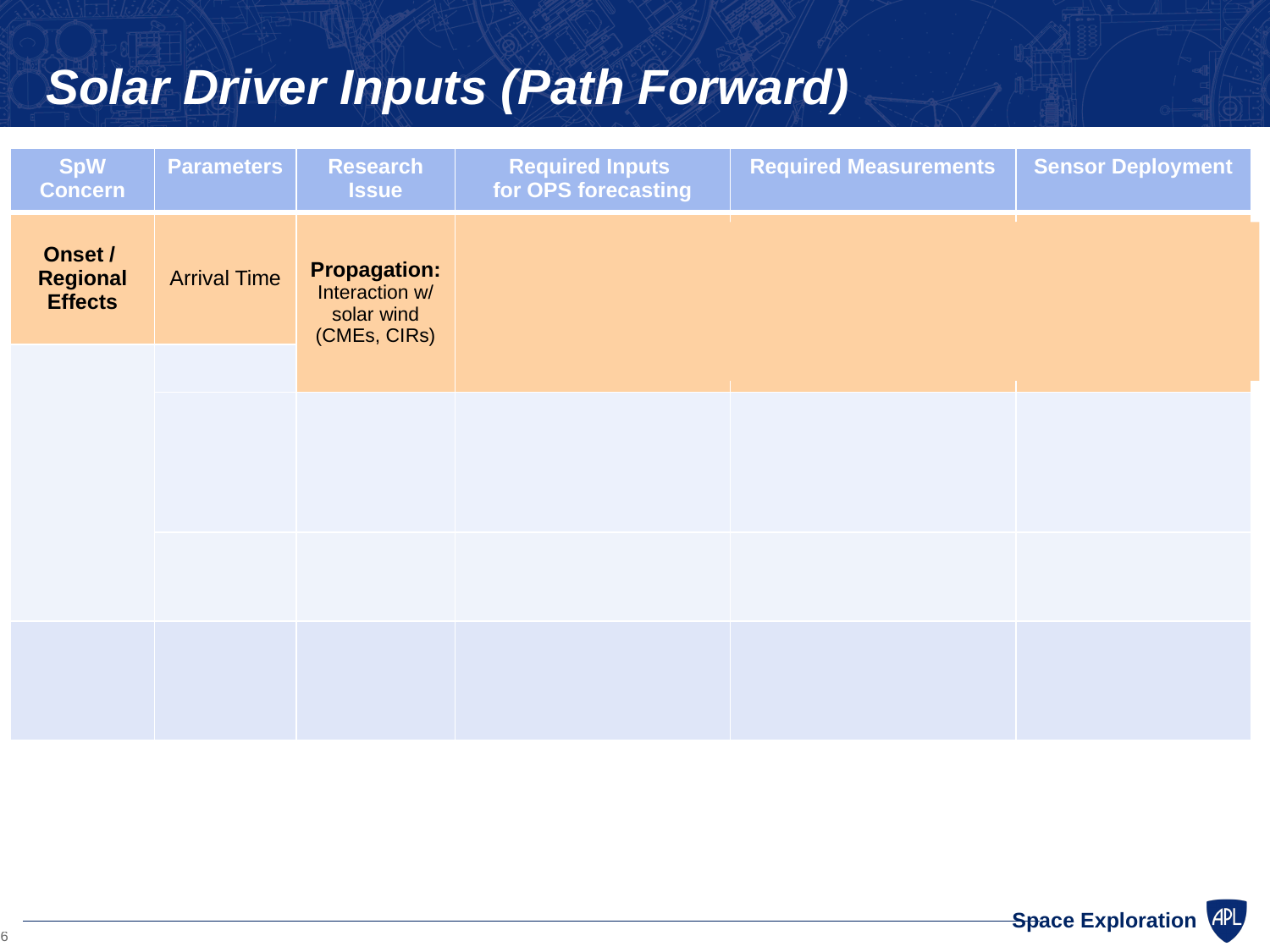

# Solar Driver Inputs (Path Forward)
| SpW Concern | Parameters | Research Issue | Required Inputs for OPS forecasting | Required Measurements | Sensor Deployment |
| --- | --- | --- | --- | --- | --- |
| Onset / Regional Effects | Arrival Time | Propagation: Interaction w/ solar wind (CMEs, CIRs) | Modeling of bgkd SW CME kinematics (fast <30 Rs; medium <70 Rs) Bphot over solar surface. | 2-view COR img. LOS Bphot >60º from S-E line. | COR (L5, S-E) MAG (L5, L4) In-situ < 0.9 AU |
|  |  |  |  |  |  |
|  |  |  |  |  |  |
|  |  |  |  |  |  |
|  |  |  |  |  |  |